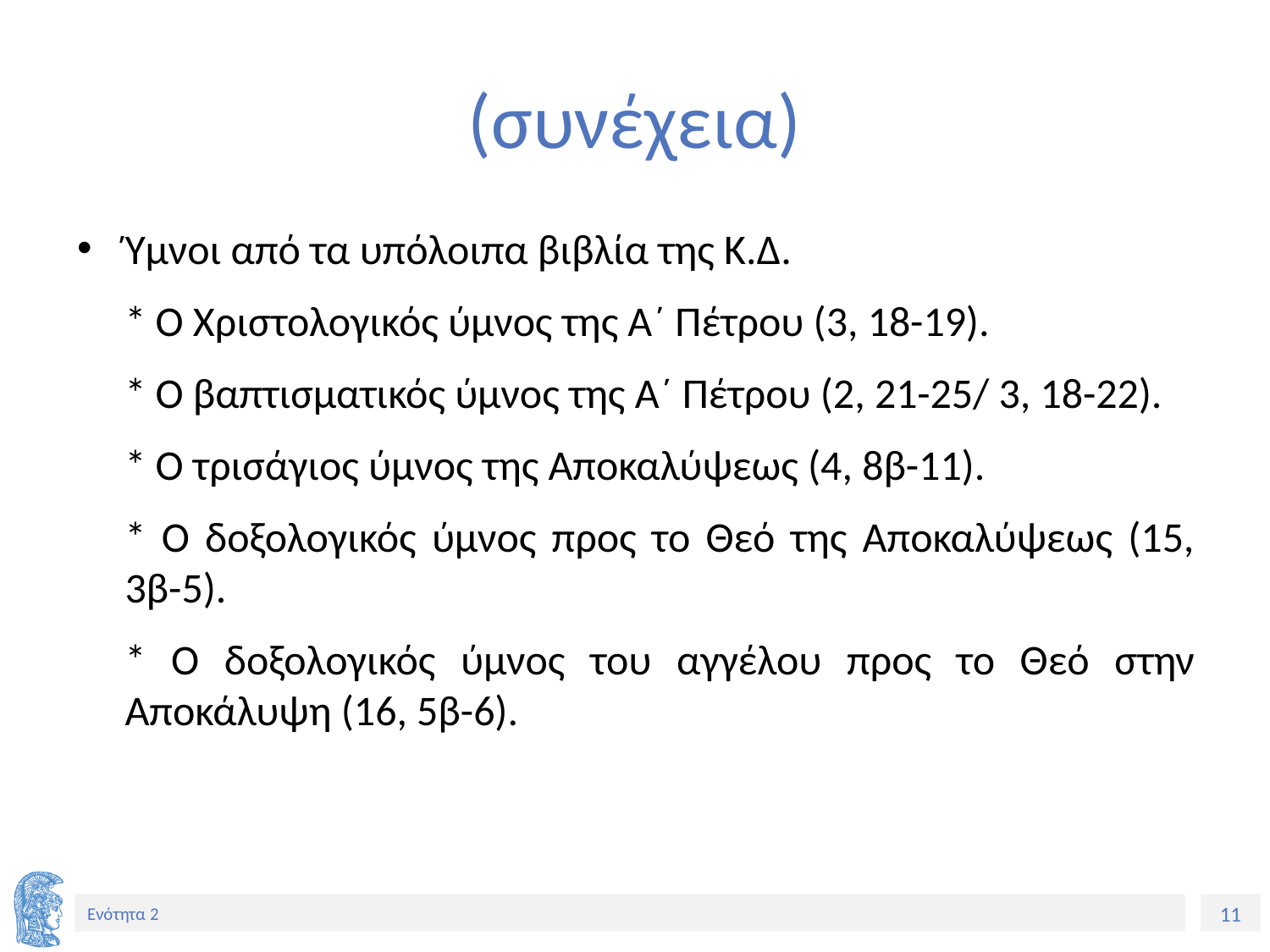

# (συνέχεια)
Ύμνοι από τα υπόλοιπα βιβλία της Κ.Δ.
	* Ο Χριστολογικός ύμνος της Α´ Πέτρου (3, 18-19).
	* Ο βαπτισματικός ύμνος της Α´ Πέτρου (2, 21-25/ 3, 18-22).
	* Ο τρισάγιος ύμνος της Αποκαλύψεως (4, 8β-11).
	* Ο δοξολογικός ύμνος προς το Θεό της Αποκαλύψεως (15, 3β-5).
	* Ο δοξολογικός ύμνος του αγγέλου προς το Θεό στην Αποκάλυψη (16, 5β-6).